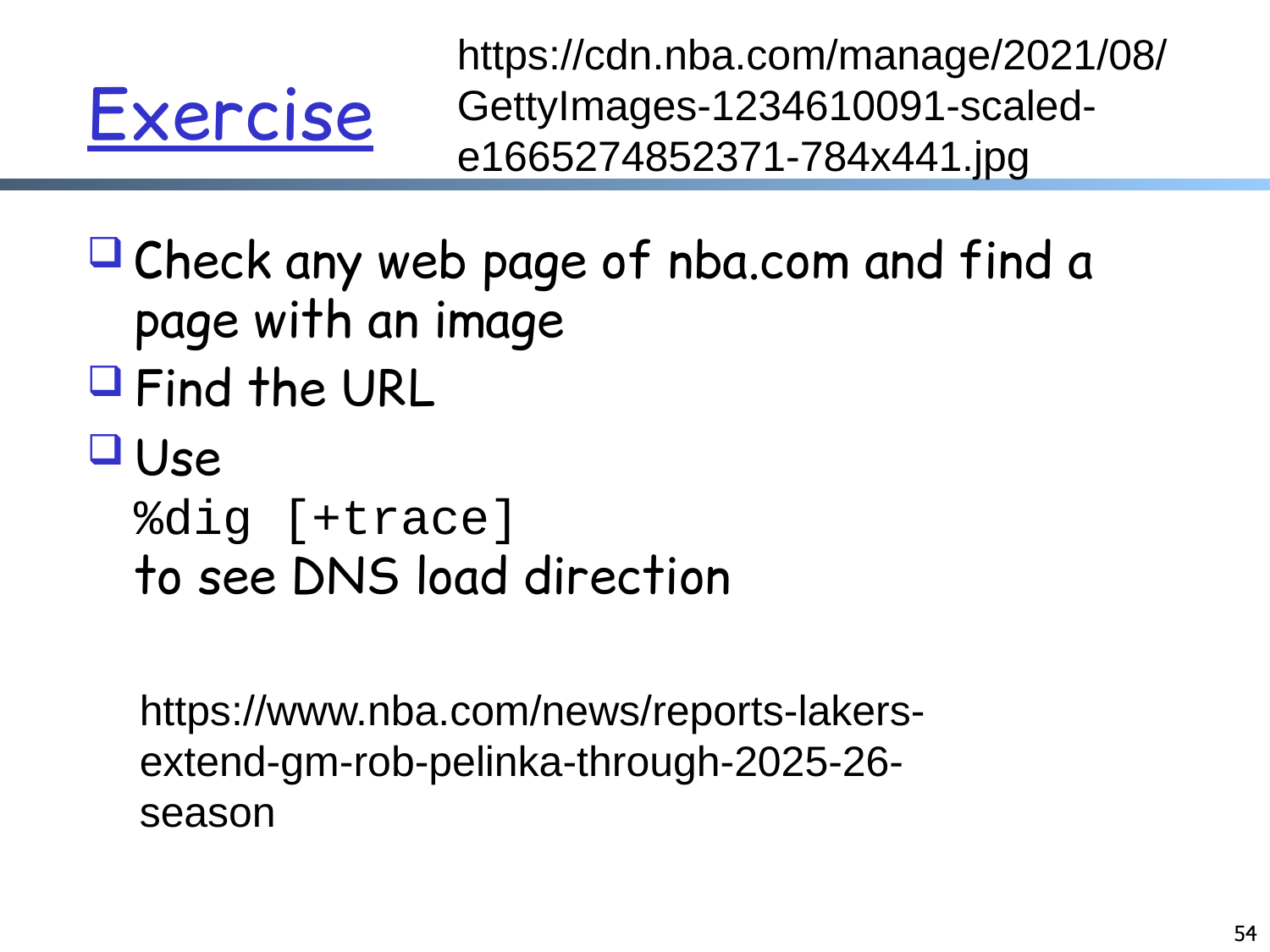

https://cdn.nba.com/manage/2021/08/GettyImages-1234610091-scaled-e1665274852371-784x441.jpg
# Exercise
Check any web page of nba.com and find a page with an image
Find the URL
Use
%dig [+trace]
to see DNS load direction
https://www.nba.com/news/reports-lakers-extend-gm-rob-pelinka-through-2025-26-season
54